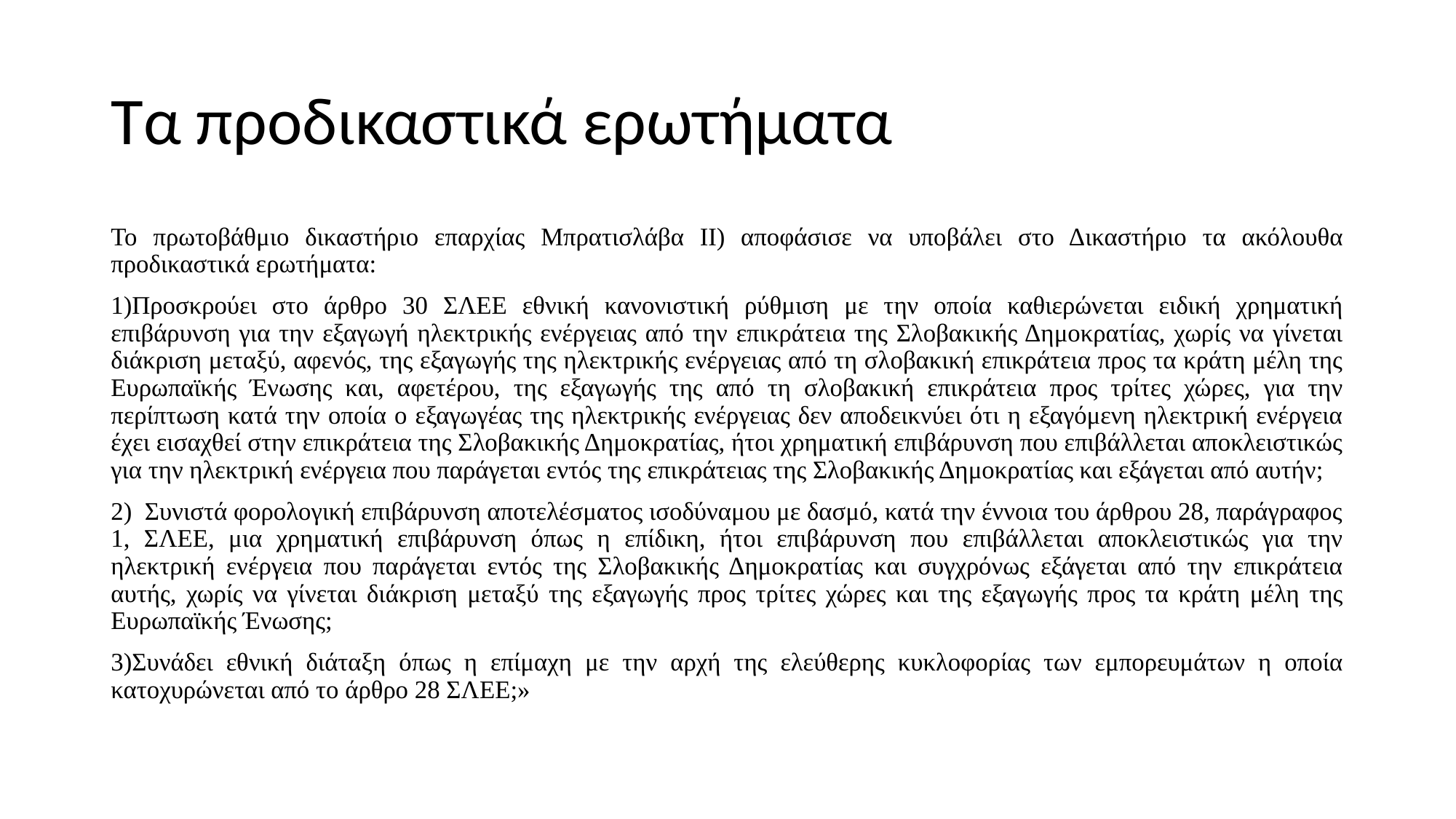

# Τα προδικαστικά ερωτήματα
Το πρωτοβάθμιο δικαστήριο επαρχίας Μπρατισλάβα II) αποφάσισε να υποβάλει στο Δικαστήριο τα ακόλουθα προδικαστικά ερωτήματα:
1)Προσκρούει στο άρθρο 30 ΣΛΕΕ εθνική κανονιστική ρύθμιση με την οποία καθιερώνεται ειδική χρηματική επιβάρυνση για την εξαγωγή ηλεκτρικής ενέργειας από την επικράτεια της Σλοβακικής Δημοκρατίας, χωρίς να γίνεται διάκριση μεταξύ, αφενός, της εξαγωγής της ηλεκτρικής ενέργειας από τη σλοβακική επικράτεια προς τα κράτη μέλη της Ευρωπαϊκής Ένωσης και, αφετέρου, της εξαγωγής της από τη σλοβακική επικράτεια προς τρίτες χώρες, για την περίπτωση κατά την οποία ο εξαγωγέας της ηλεκτρικής ενέργειας δεν αποδεικνύει ότι η εξαγόμενη ηλεκτρική ενέργεια έχει εισαχθεί στην επικράτεια της Σλοβακικής Δημοκρατίας, ήτοι χρηματική επιβάρυνση που επιβάλλεται αποκλειστικώς για την ηλεκτρική ενέργεια που παράγεται εντός της επικράτειας της Σλοβακικής Δημοκρατίας και εξάγεται από αυτήν;
2)  Συνιστά φορολογική επιβάρυνση αποτελέσματος ισοδύναμου με δασμό, κατά την έννοια του άρθρου 28, παράγραφος 1, ΣΛΕΕ, μια χρηματική επιβάρυνση όπως η επίδικη, ήτοι επιβάρυνση που επιβάλλεται αποκλειστικώς για την ηλεκτρική ενέργεια που παράγεται εντός της Σλοβακικής Δημοκρατίας και συγχρόνως εξάγεται από την επικράτεια αυτής, χωρίς να γίνεται διάκριση μεταξύ της εξαγωγής προς τρίτες χώρες και της εξαγωγής προς τα κράτη μέλη της Ευρωπαϊκής Ένωσης;
3)Συνάδει εθνική διάταξη όπως η επίμαχη με την αρχή της ελεύθερης κυκλοφορίας των εμπορευμάτων η οποία κατοχυρώνεται από το άρθρο 28 ΣΛΕΕ;»